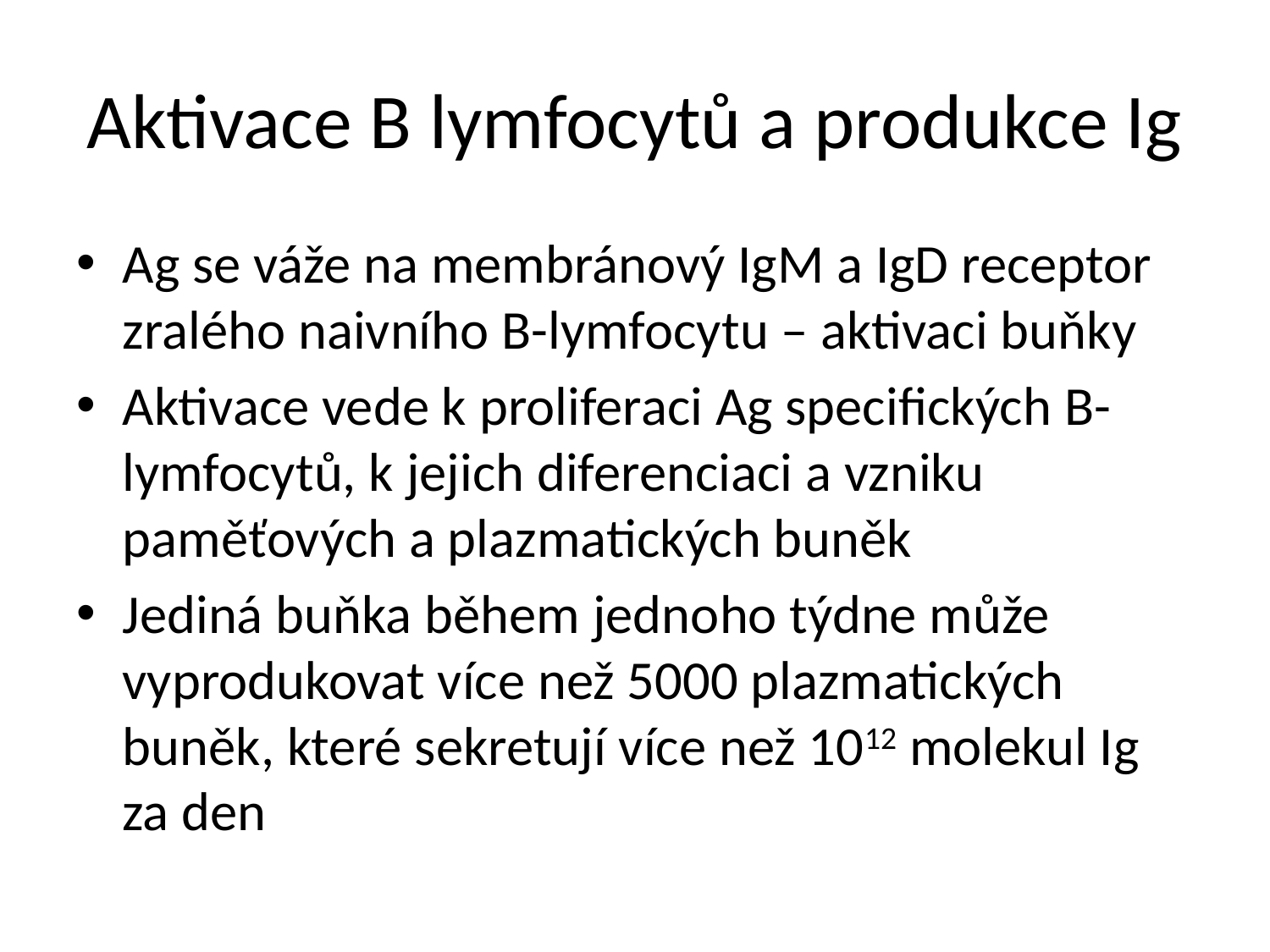

# Aktivace B lymfocytů a produkce Ig
Ag se váže na membránový IgM a IgD receptor zralého naivního B-lymfocytu – aktivaci buňky
Aktivace vede k proliferaci Ag specifických B-lymfocytů, k jejich diferenciaci a vzniku paměťových a plazmatických buněk
Jediná buňka během jednoho týdne může vyprodukovat více než 5000 plazmatických buněk, které sekretují více než 1012 molekul Ig za den